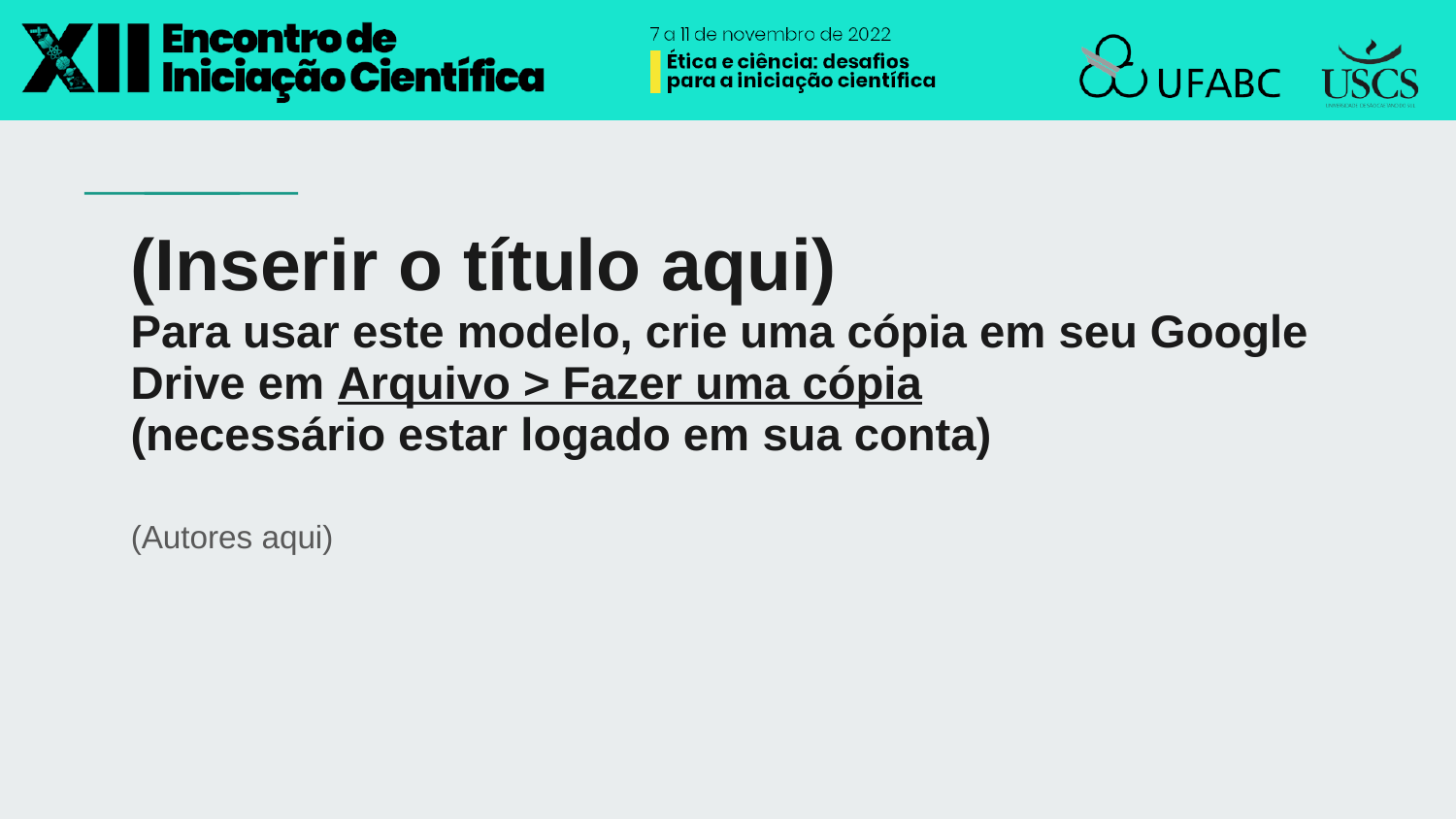

# (Inserir o título aqui) Para usar este modelo, crie uma cópia em seu Google Drive em Arquivo > Fazer uma cópia (necessário estar logado em sua conta)

(Autores aqui)